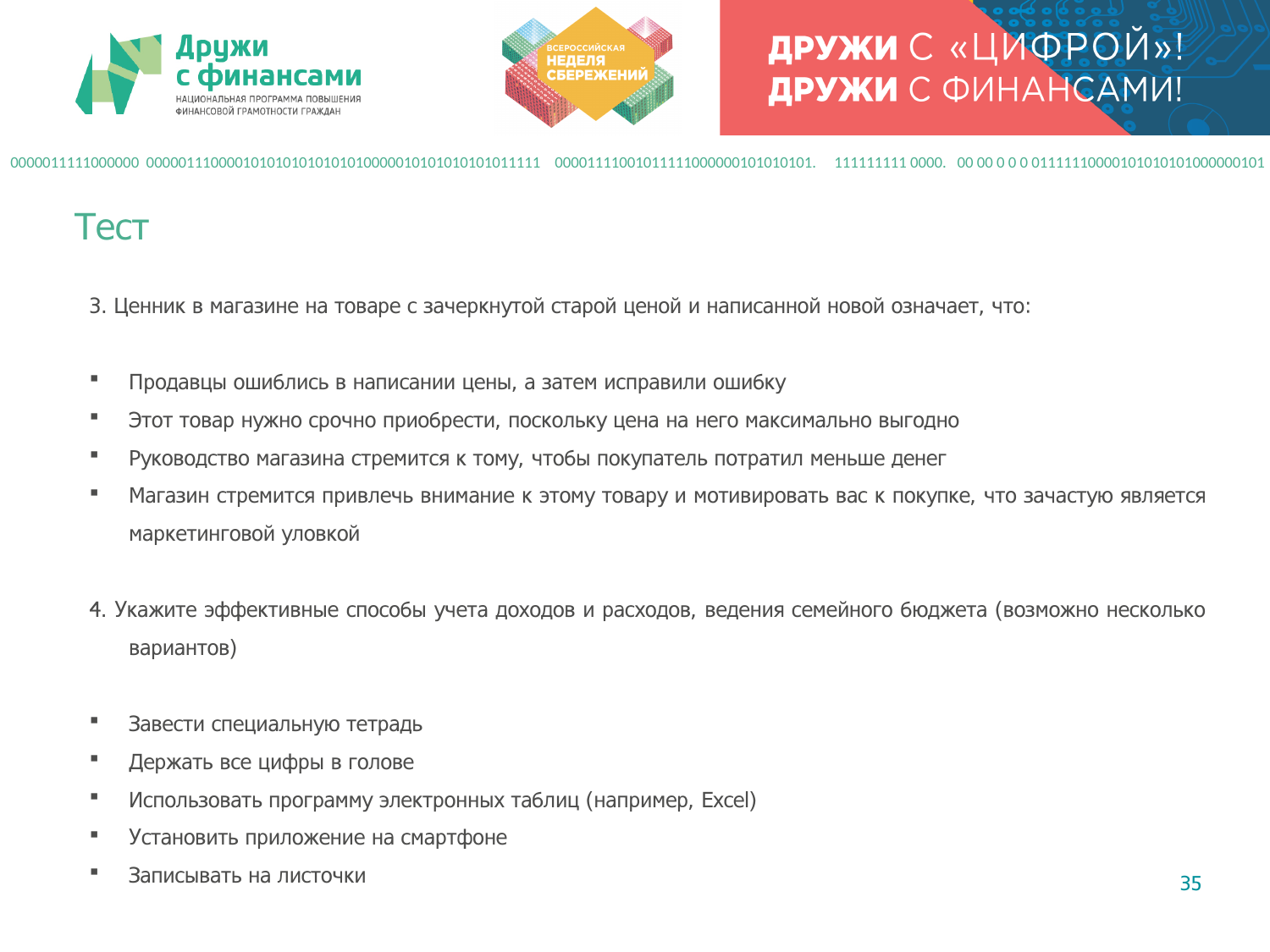

0000011111000000  0000011100001010101010101010000010101010101011111    00001111001011111000000101010101.     111111111 0000.   00 00 0 0 0 01111110000101010101000000101
Тест
3. Ценник в магазине на товаре с зачеркнутой старой ценой и написанной новой означает, что:

Продавцы ошиблись в написании цены, а затем исправили ошибку
Этот товар нужно срочно приобрести, поскольку цена на него максимально выгодно
Руководство магазина стремится к тому, чтобы покупатель потратил меньше денег
Магазин стремится привлечь внимание к этому товару и мотивировать вас к покупке, что зачастую является маркетинговой уловкой

4. Укажите эффективные способы учета доходов и расходов, ведения семейного бюджета (возможно несколько вариантов)

Завести специальную тетрадь
Держать все цифры в голове
Использовать программу электронных таблиц (например, Excel)
Установить приложение на смартфоне
Записывать на листочки
35